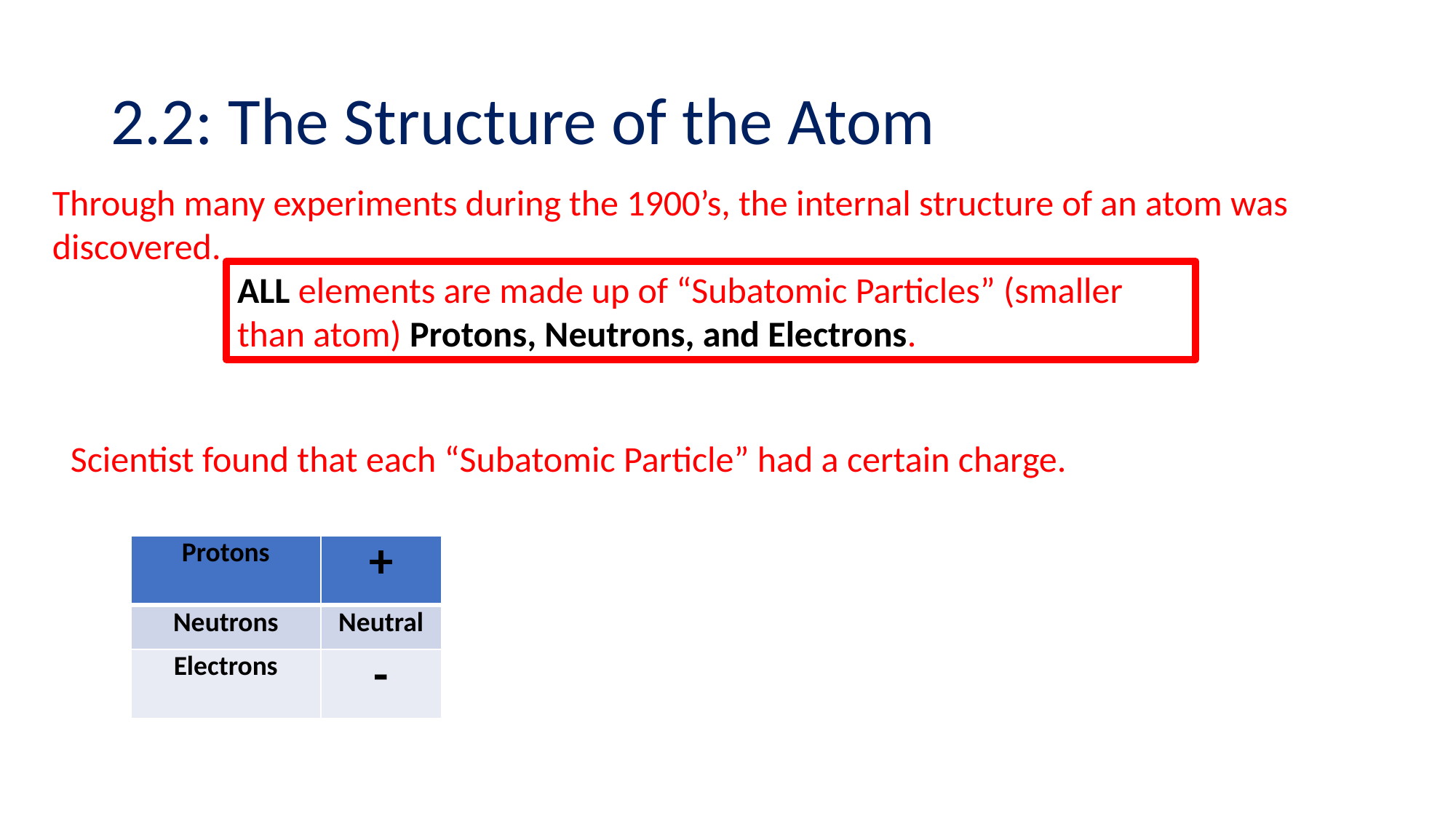

# 2.2: The Structure of the Atom
Through many experiments during the 1900’s, the internal structure of an atom was discovered.
ALL elements are made up of “Subatomic Particles” (smaller than atom) Protons, Neutrons, and Electrons.
Scientist found that each “Subatomic Particle” had a certain charge.
| Protons | + |
| --- | --- |
| Neutrons | Neutral |
| Electrons | - |